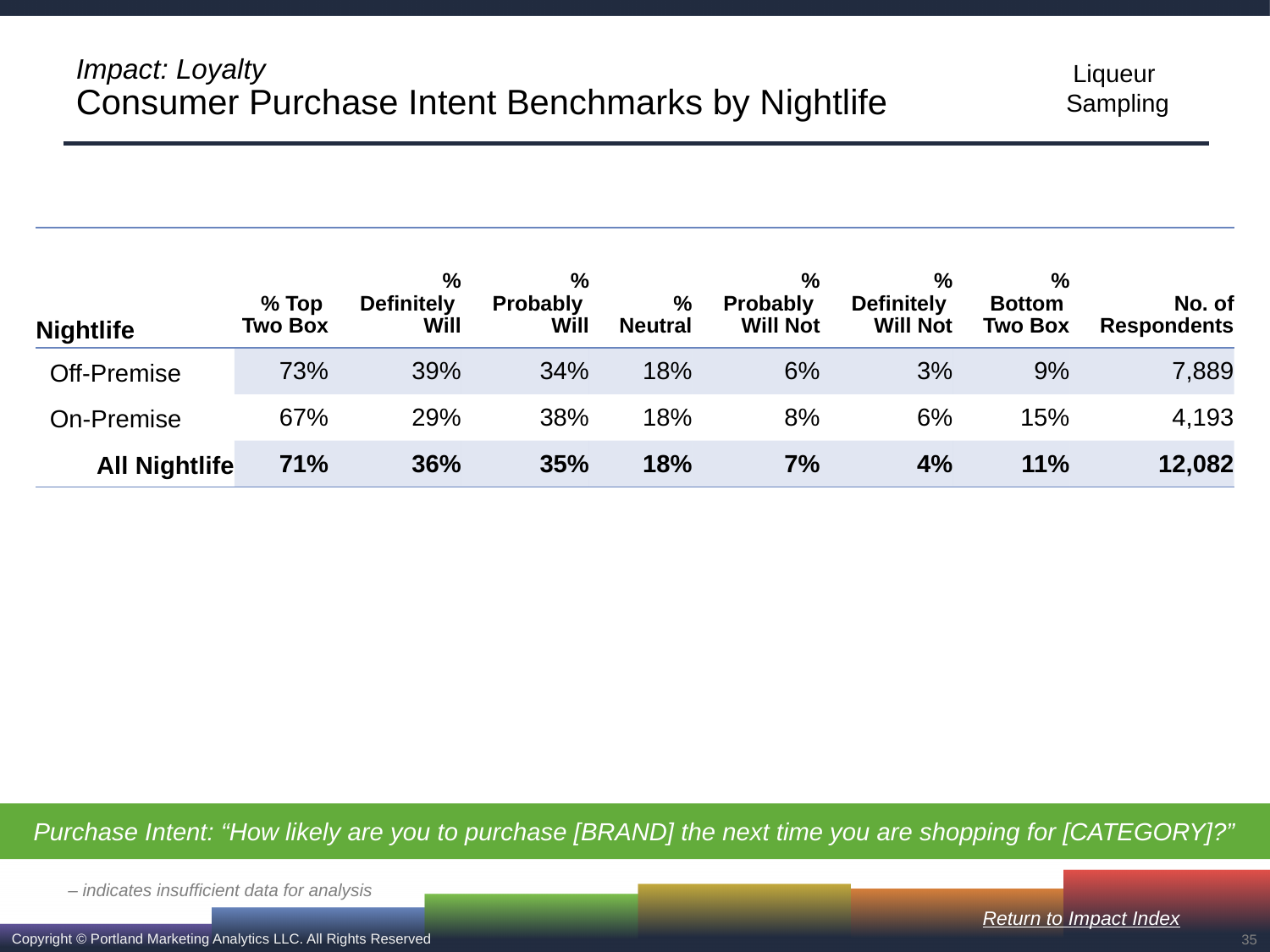

# Impact: Loyalty Consumer Purchase Intent Benchmarks by Nightlife
| Nightlife | % Top Two Box | % Definitely Will | % Probably Will | % Neutral | % Probably Will Not | % Definitely Will Not | % Bottom Two Box | No. of Respondents |
| --- | --- | --- | --- | --- | --- | --- | --- | --- |
| Off-Premise | 73% | 39% | 34% | 18% | 6% | 3% | 9% | 7,889 |
| On-Premise | 67% | 29% | 38% | 18% | 8% | 6% | 15% | 4,193 |
| All Nightlife | 71% | 36% | 35% | 18% | 7% | 4% | 11% | 12,082 |
Purchase Intent: “How likely are you to purchase [BRAND] the next time you are shopping for [CATEGORY]?”
– indicates insufficient data for analysis
Return to Impact Index
35